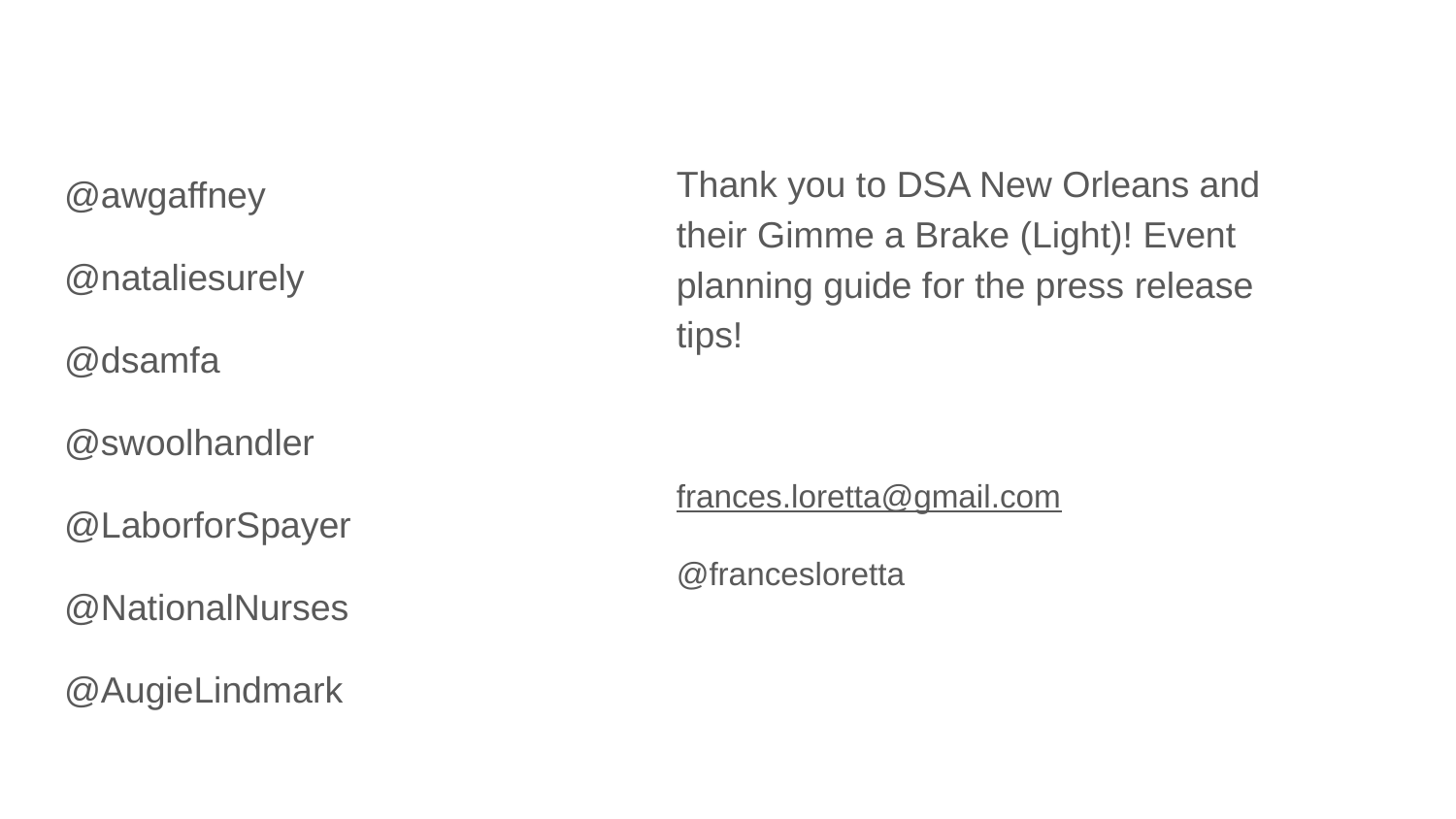

Thank you to DSA New Orleans and their Gimme a Brake (Light)! Event planning guide for the press release tips!

frances.loretta@gmail.com
@francesloretta
@awgaffney
@nataliesurely
@dsamfa
@swoolhandler
@LaborforSpayer
@NationalNurses
@AugieLindmark